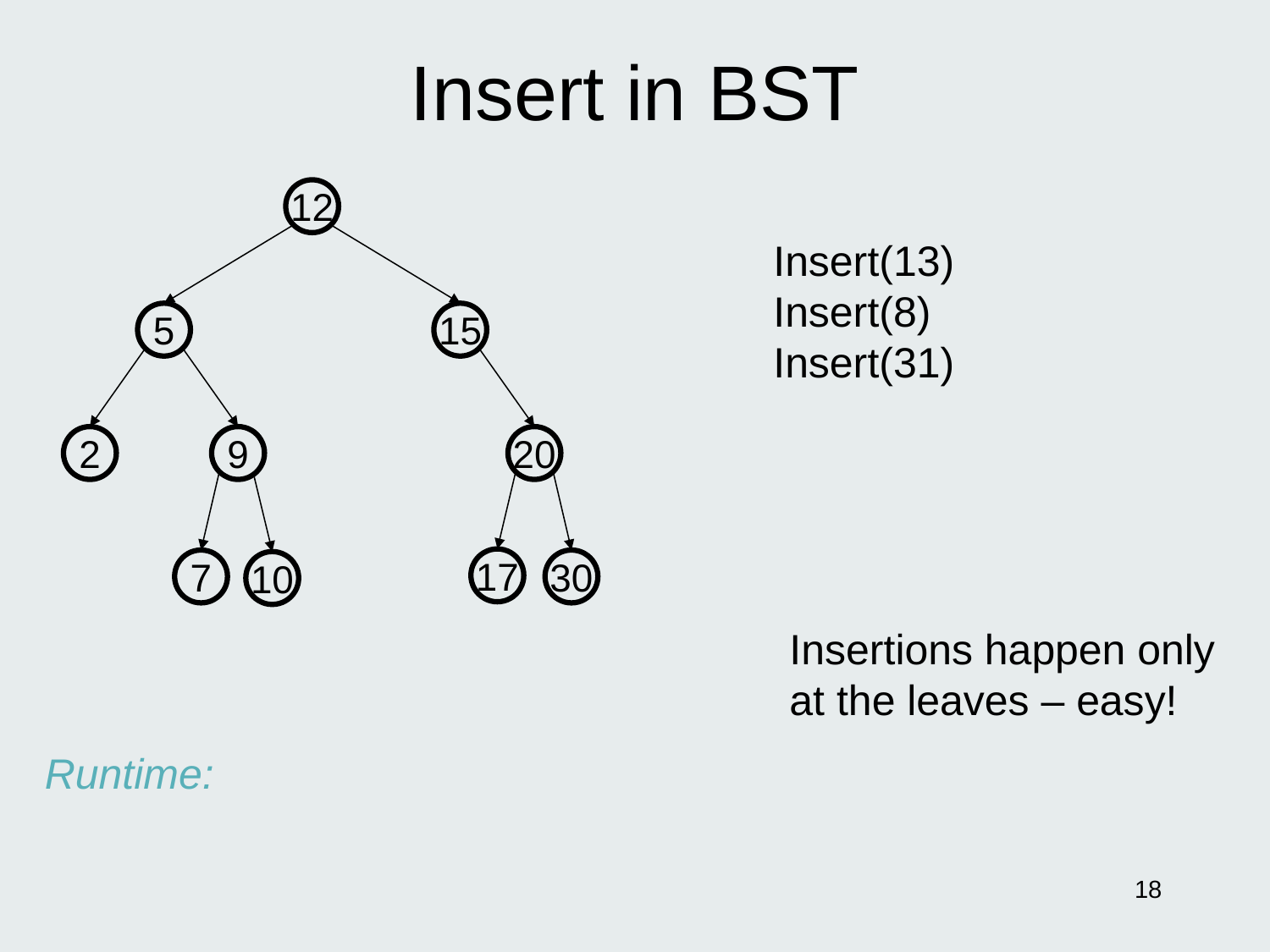

# Insert in BST
12
Insert(13)
Insert(8)
Insert(31)
5
15
2
9
20
17
7
30
10
Insertions happen only
at the leaves – easy!
Runtime:
18